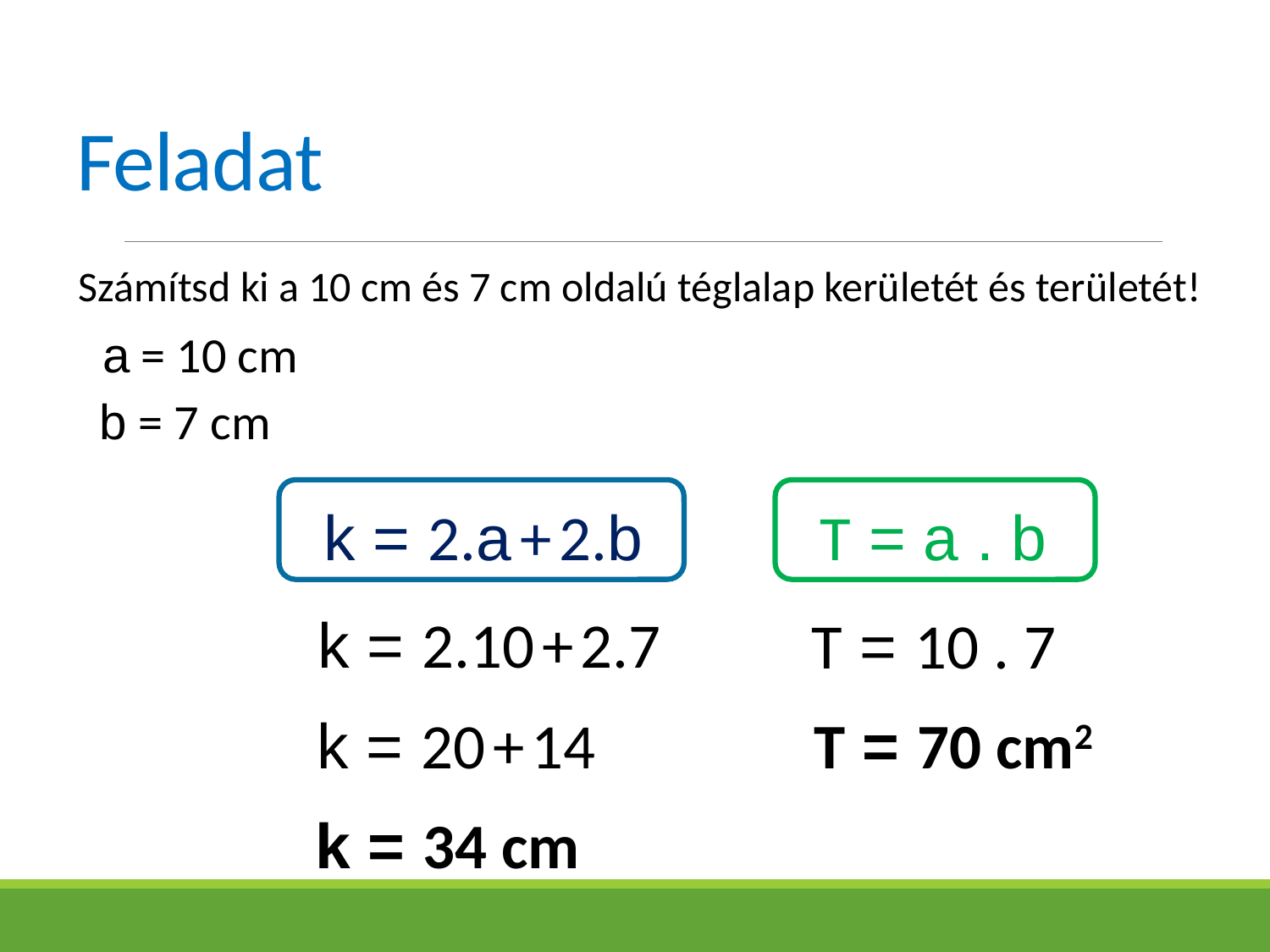

# Feladat
Számítsd ki a 10 cm és 7 cm oldalú téglalap kerületét és területét!
a = 10 cm
b = 7 cm

k = 2.a + 2.b
T = a . b
k = 2.10 + 2.7
T = 10 . 7
k = 20 + 14
T = 70 cm2
k = 34 cm